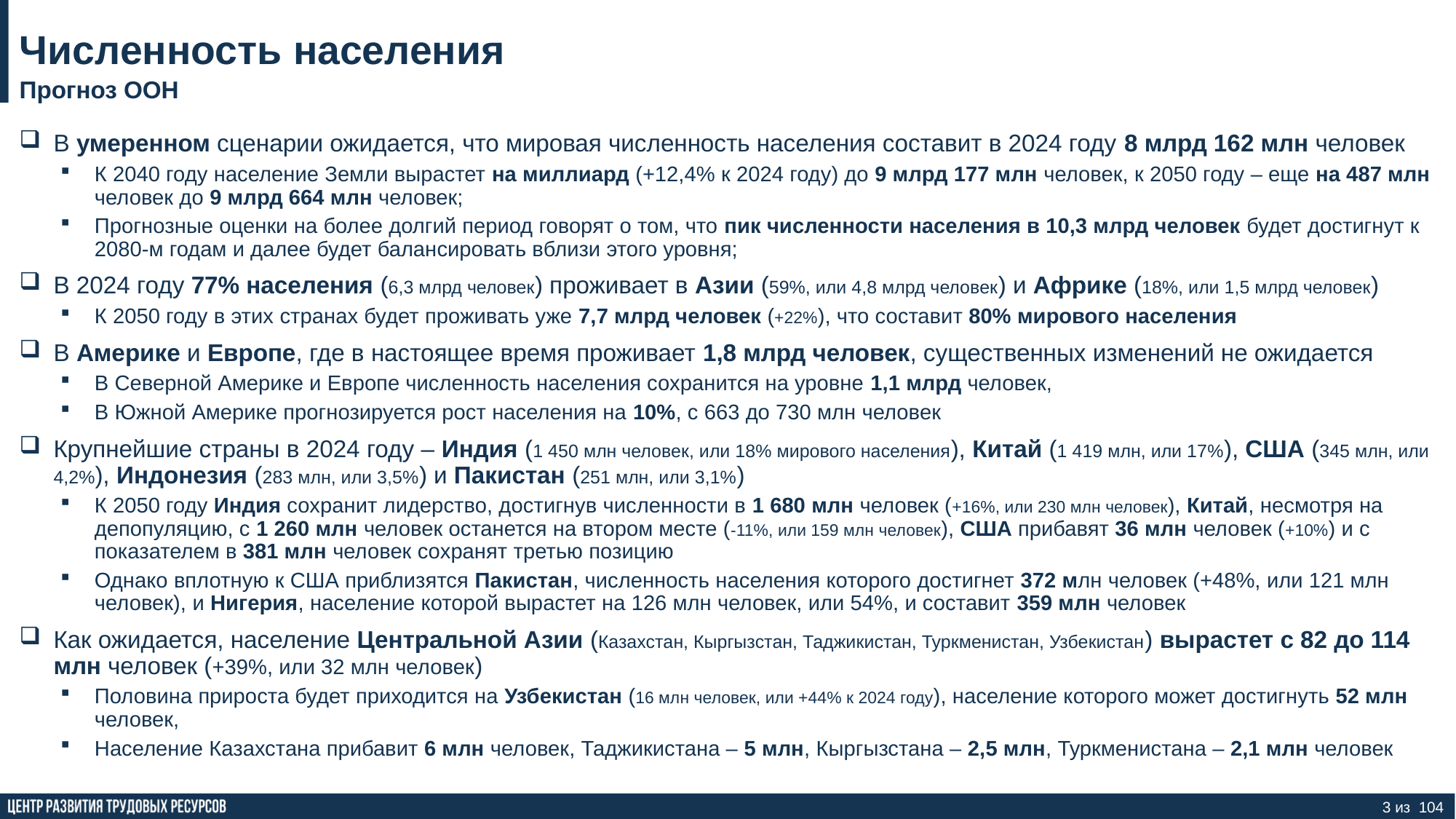

# Численность населения
Прогноз ООН
В умеренном сценарии ожидается, что мировая численность населения составит в 2024 году 8 млрд 162 млн человек
К 2040 году население Земли вырастет на миллиард (+12,4% к 2024 году) до 9 млрд 177 млн человек, к 2050 году – еще на 487 млн человек до 9 млрд 664 млн человек;
Прогнозные оценки на более долгий период говорят о том, что пик численности населения в 10,3 млрд человек будет достигнут к 2080-м годам и далее будет балансировать вблизи этого уровня;
В 2024 году 77% населения (6,3 млрд человек) проживает в Азии (59%, или 4,8 млрд человек) и Африке (18%, или 1,5 млрд человек)
К 2050 году в этих странах будет проживать уже 7,7 млрд человек (+22%), что составит 80% мирового населения
В Америке и Европе, где в настоящее время проживает 1,8 млрд человек, существенных изменений не ожидается
В Северной Америке и Европе численность населения сохранится на уровне 1,1 млрд человек,
В Южной Америке прогнозируется рост населения на 10%, с 663 до 730 млн человек
Крупнейшие страны в 2024 году – Индия (1 450 млн человек, или 18% мирового населения), Китай (1 419 млн, или 17%), США (345 млн, или 4,2%), Индонезия (283 млн, или 3,5%) и Пакистан (251 млн, или 3,1%)
К 2050 году Индия сохранит лидерство, достигнув численности в 1 680 млн человек (+16%, или 230 млн человек), Китай, несмотря на депопуляцию, с 1 260 млн человек останется на втором месте (-11%, или 159 млн человек), США прибавят 36 млн человек (+10%) и с показателем в 381 млн человек сохранят третью позицию
Однако вплотную к США приблизятся Пакистан, численность населения которого достигнет 372 млн человек (+48%, или 121 млн человек), и Нигерия, население которой вырастет на 126 млн человек, или 54%, и составит 359 млн человек
Как ожидается, население Центральной Азии (Казахстан, Кыргызстан, Таджикистан, Туркменистан, Узбекистан) вырастет с 82 до 114 млн человек (+39%, или 32 млн человек)
Половина прироста будет приходится на Узбекистан (16 млн человек, или +44% к 2024 году), население которого может достигнуть 52 млн человек,
Население Казахстана прибавит 6 млн человек, Таджикистана – 5 млн, Кыргызстана – 2,5 млн, Туркменистана – 2,1 млн человек

3 из  104